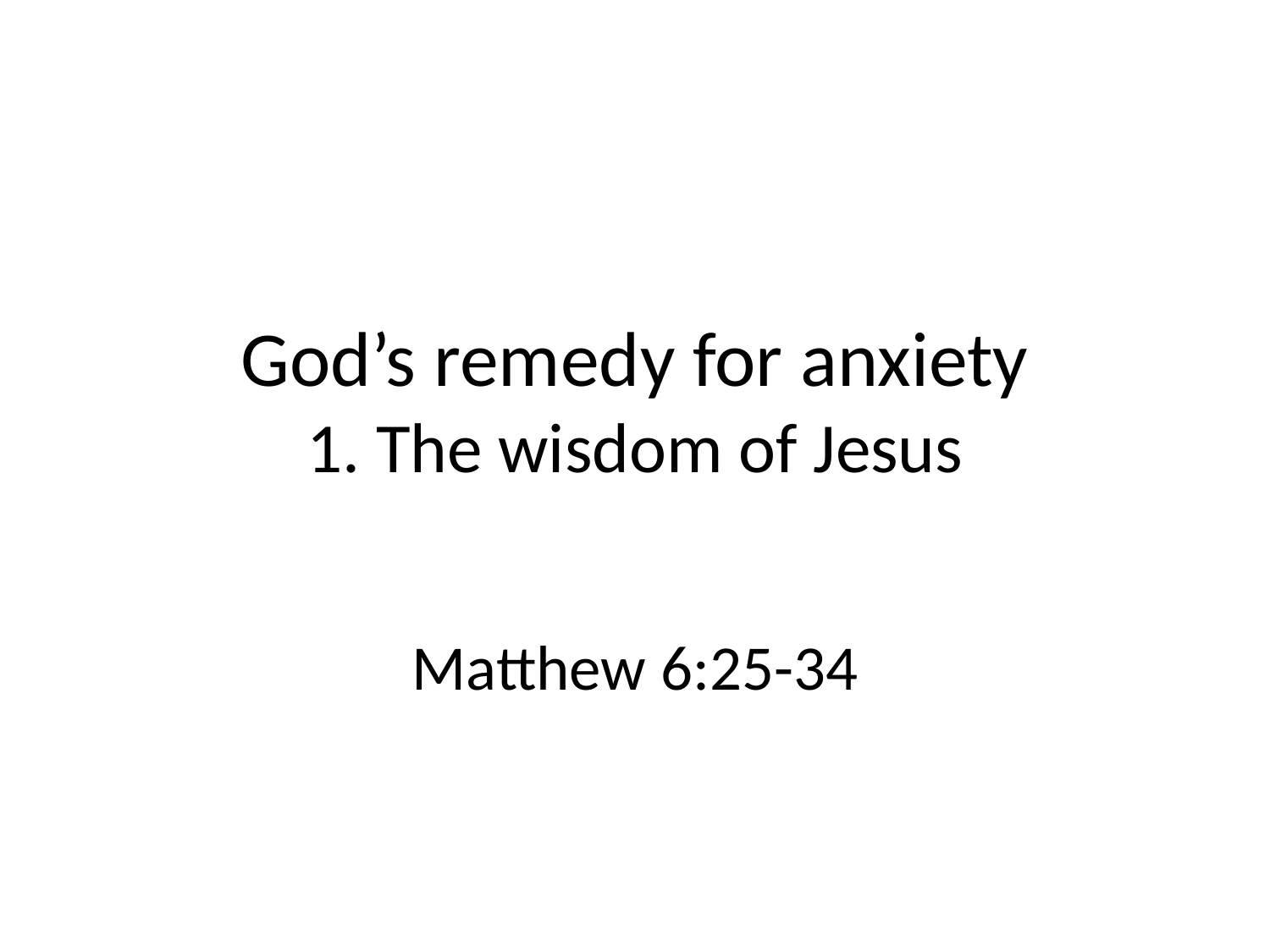

# God’s remedy for anxiety 1. The wisdom of Jesus

Matthew 6:25-34